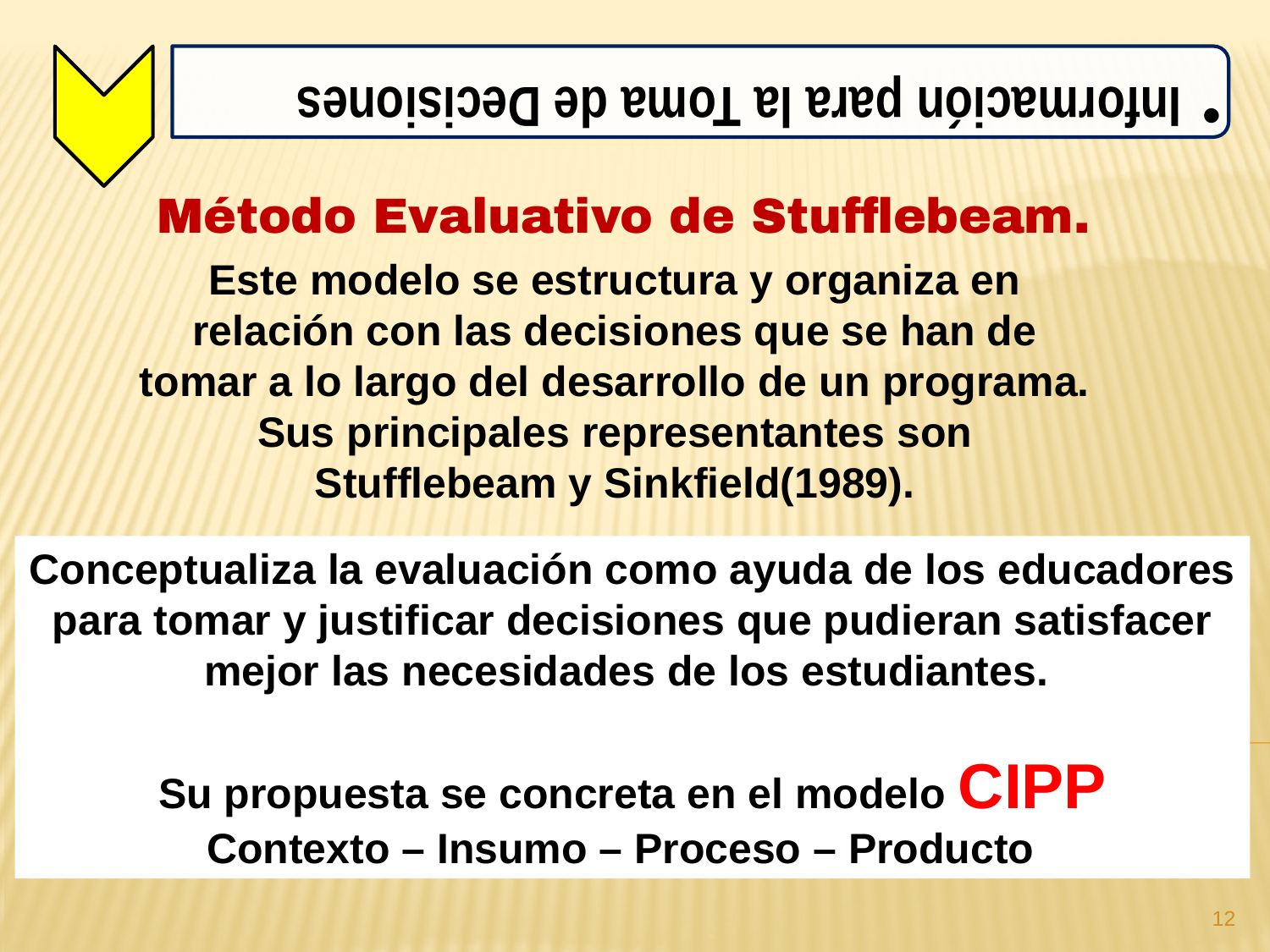

Información para la Toma de Decisiones
Método Evaluativo de Stufflebeam.
Este modelo se estructura y organiza en relación con las decisiones que se han de tomar a lo largo del desarrollo de un programa. Sus principales representantes son Stufflebeam y Sinkfield(1989).
Conceptualiza la evaluación como ayuda de los educadores para tomar y justificar decisiones que pudieran satisfacer mejor las necesidades de los estudiantes.
Su propuesta se concreta en el modelo CIPP
Contexto – Insumo – Proceso – Producto
12